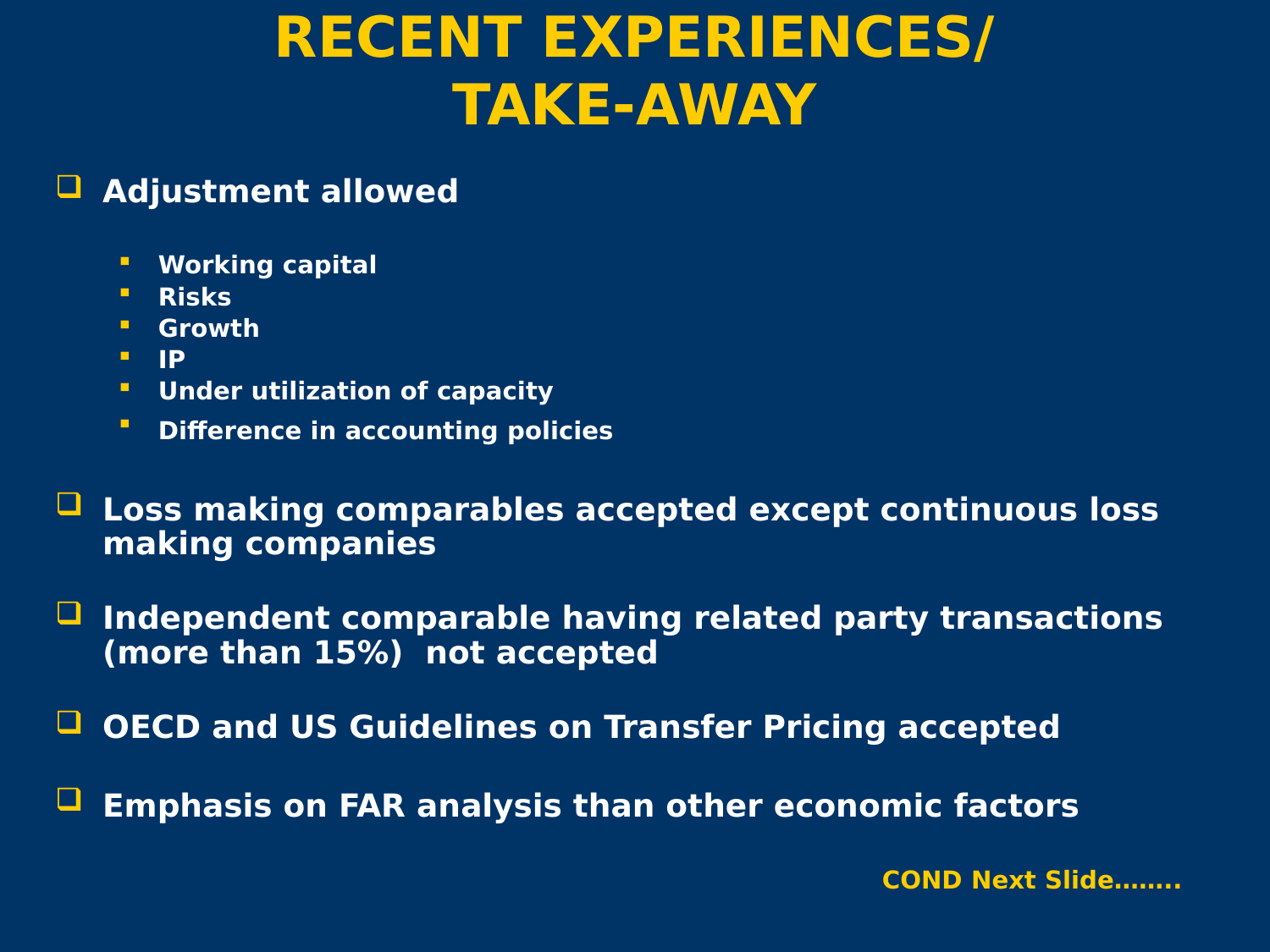

# RECENT EXPERIENCES/ TAKE-AWAY
Adjustment allowed
Working capital
Risks
Growth
IP
Under utilization of capacity
Difference in accounting policies

Loss making comparables accepted except continuous loss making companies
Independent comparable having related party transactions (more than 15%)  not accepted
OECD and US Guidelines on Transfer Pricing accepted
Emphasis on FAR analysis than other economic factors
							  COND Next Slide……..